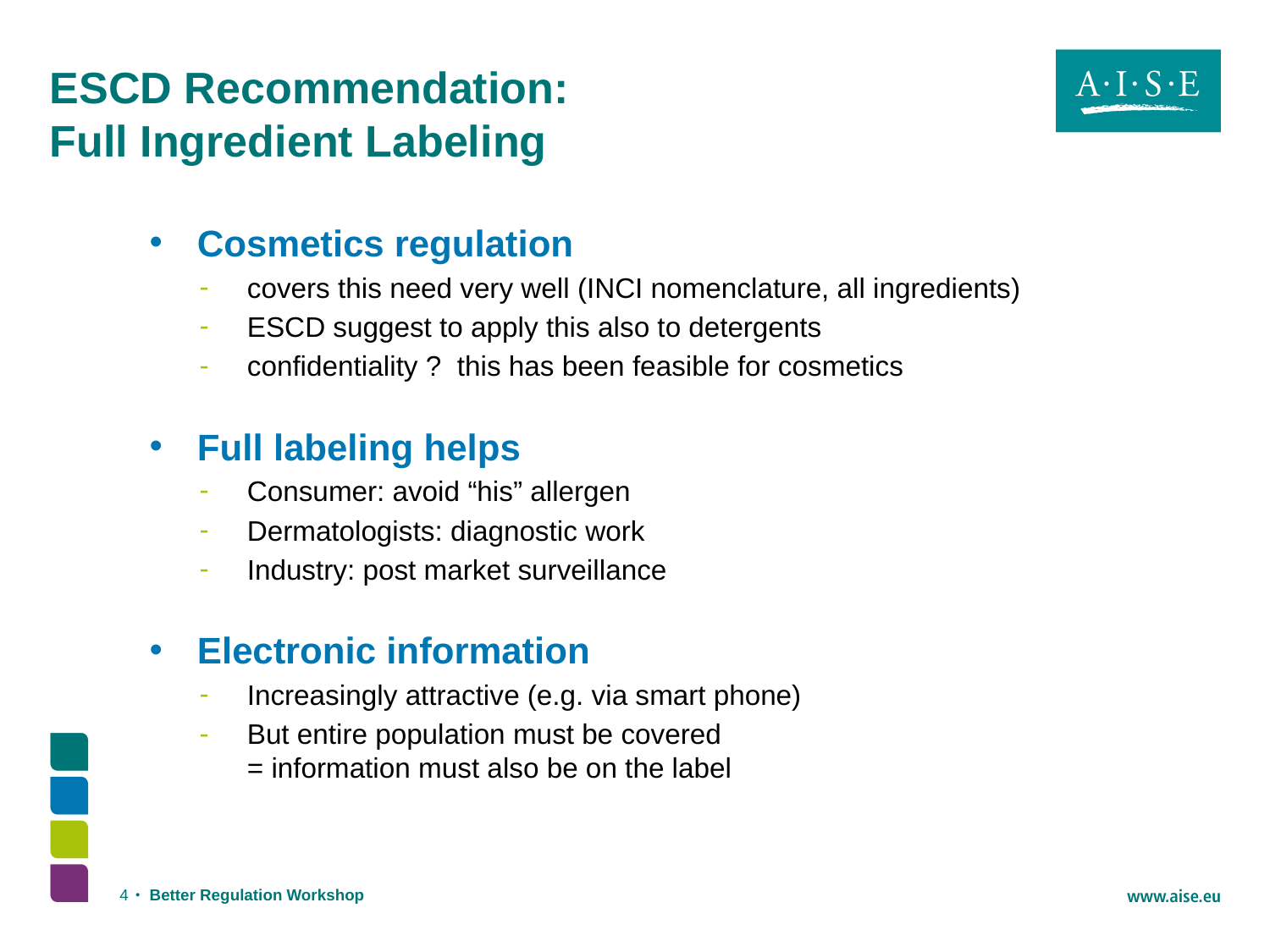

# ESCD Recommendation: Full Ingredient Labeling
Cosmetics regulation
covers this need very well (INCI nomenclature, all ingredients)
ESCD suggest to apply this also to detergents
confidentiality ?  this has been feasible for cosmetics
Full labeling helps
Consumer: avoid “his” allergen
Dermatologists: diagnostic work
Industry: post market surveillance
Electronic information
Increasingly attractive (e.g. via smart phone)
But entire population must be covered
= information must also be on the label

4
Better Regulation Workshop